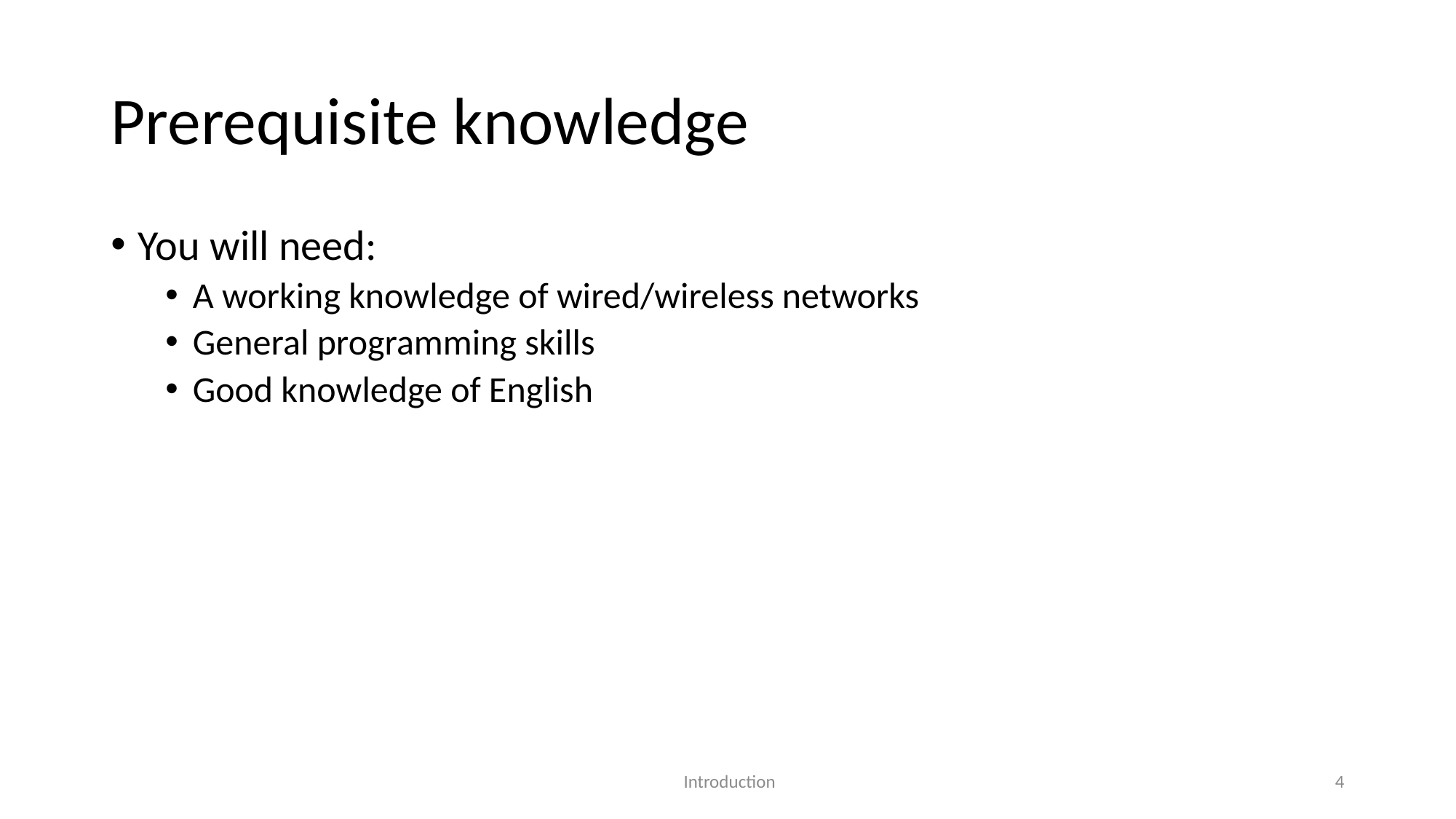

# Prerequisite knowledge
You will need:
A working knowledge of wired/wireless networks
General programming skills
Good knowledge of English
 Introduction
4